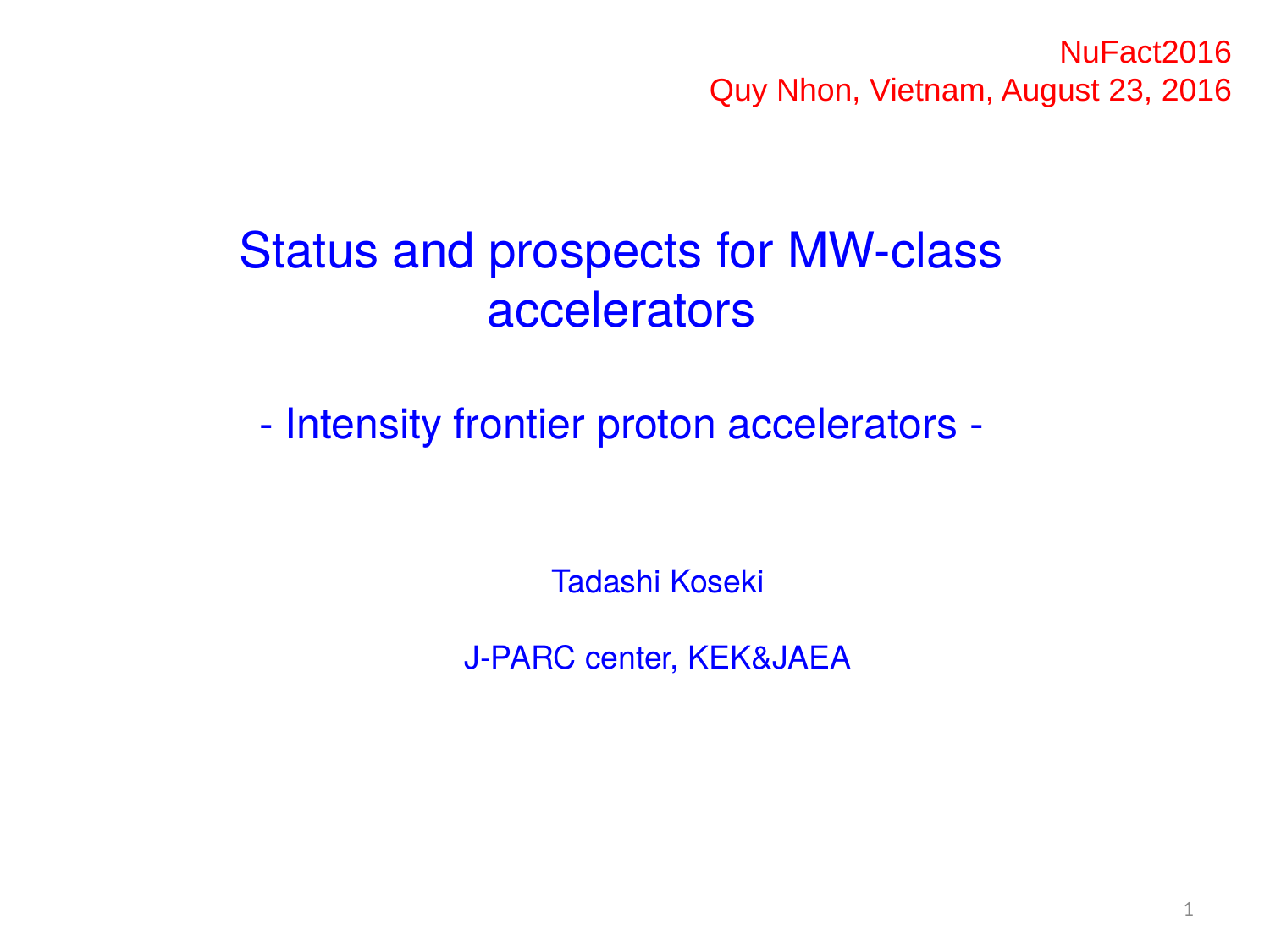

NuFact2016
Quy Nhon, Vietnam, August 23, 2016
# Status and prospects for MW-class accelerators - Intensity frontier proton accelerators -
Tadashi Koseki

J-PARC center, KEK&JAEA

1